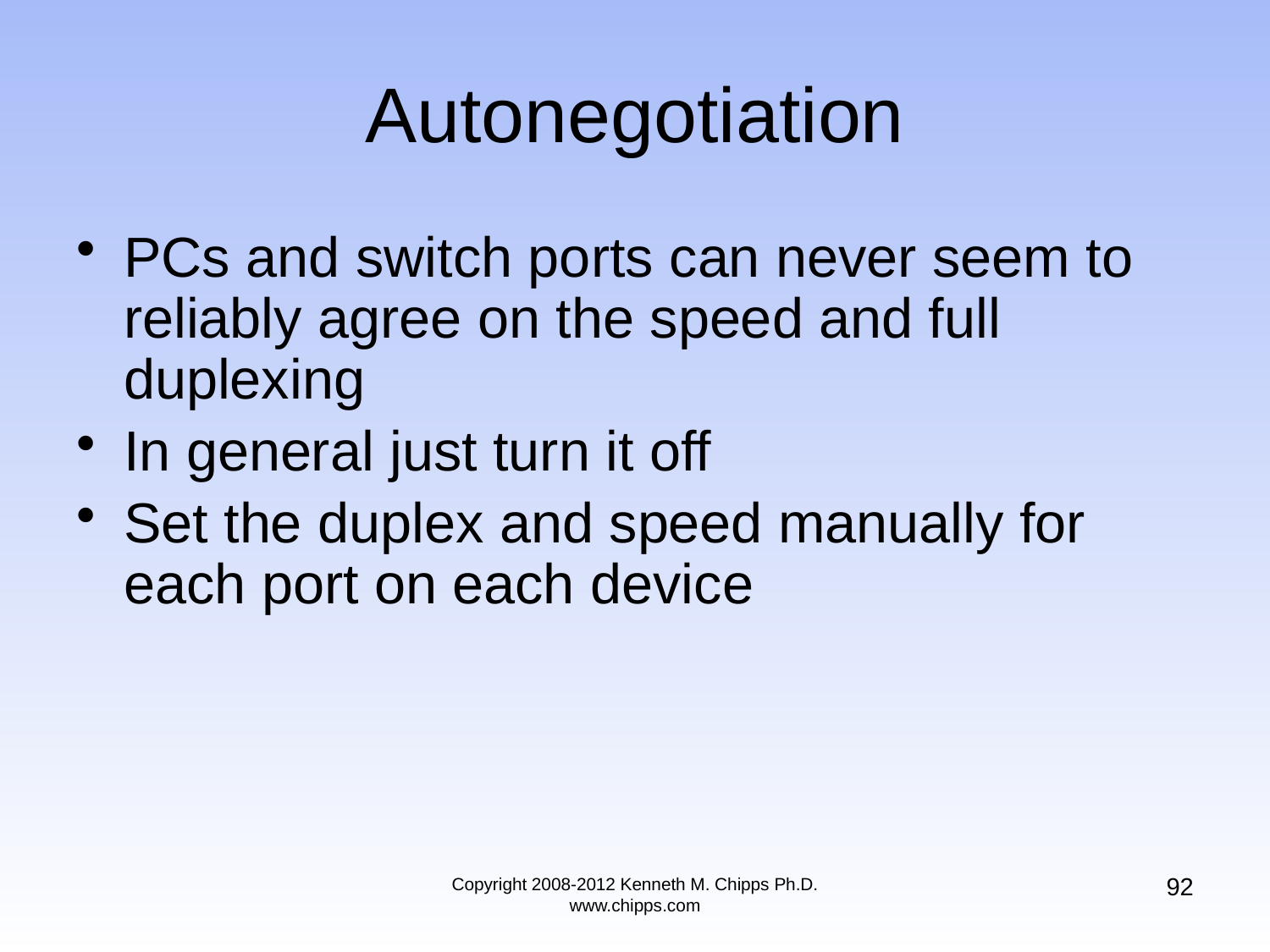

# Autonegotiation
PCs and switch ports can never seem to reliably agree on the speed and full duplexing
In general just turn it off
Set the duplex and speed manually for each port on each device
92
Copyright 2008-2012 Kenneth M. Chipps Ph.D. www.chipps.com